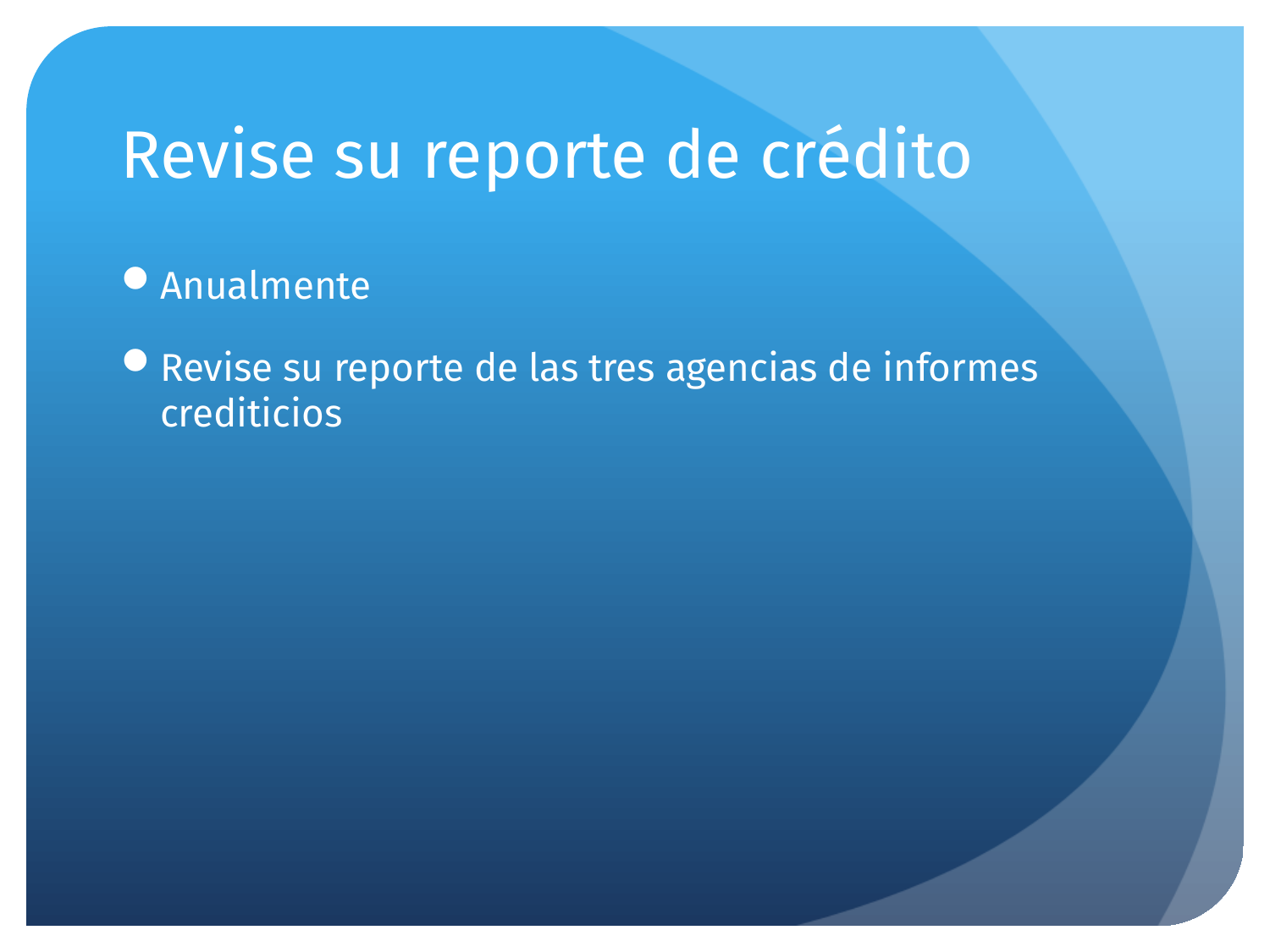

# Revise su reporte de crédito
Anualmente
Revise su reporte de las tres agencias de informes crediticios